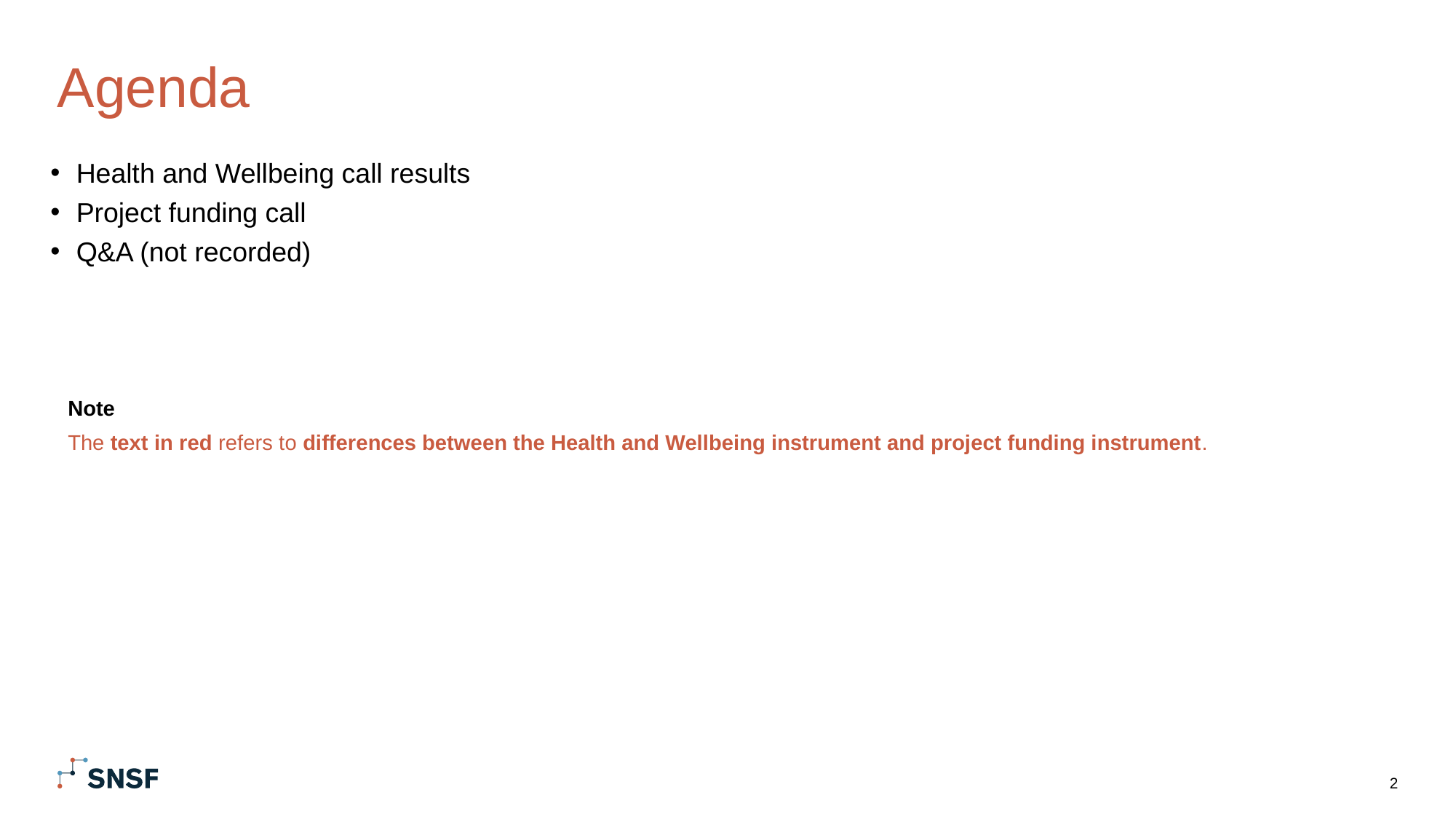

Health and Wellbeing call results
Project funding call
Q&A (not recorded)

# Agenda
Note
The text in red refers to differences between the Health and Wellbeing instrument and project funding instrument.
2